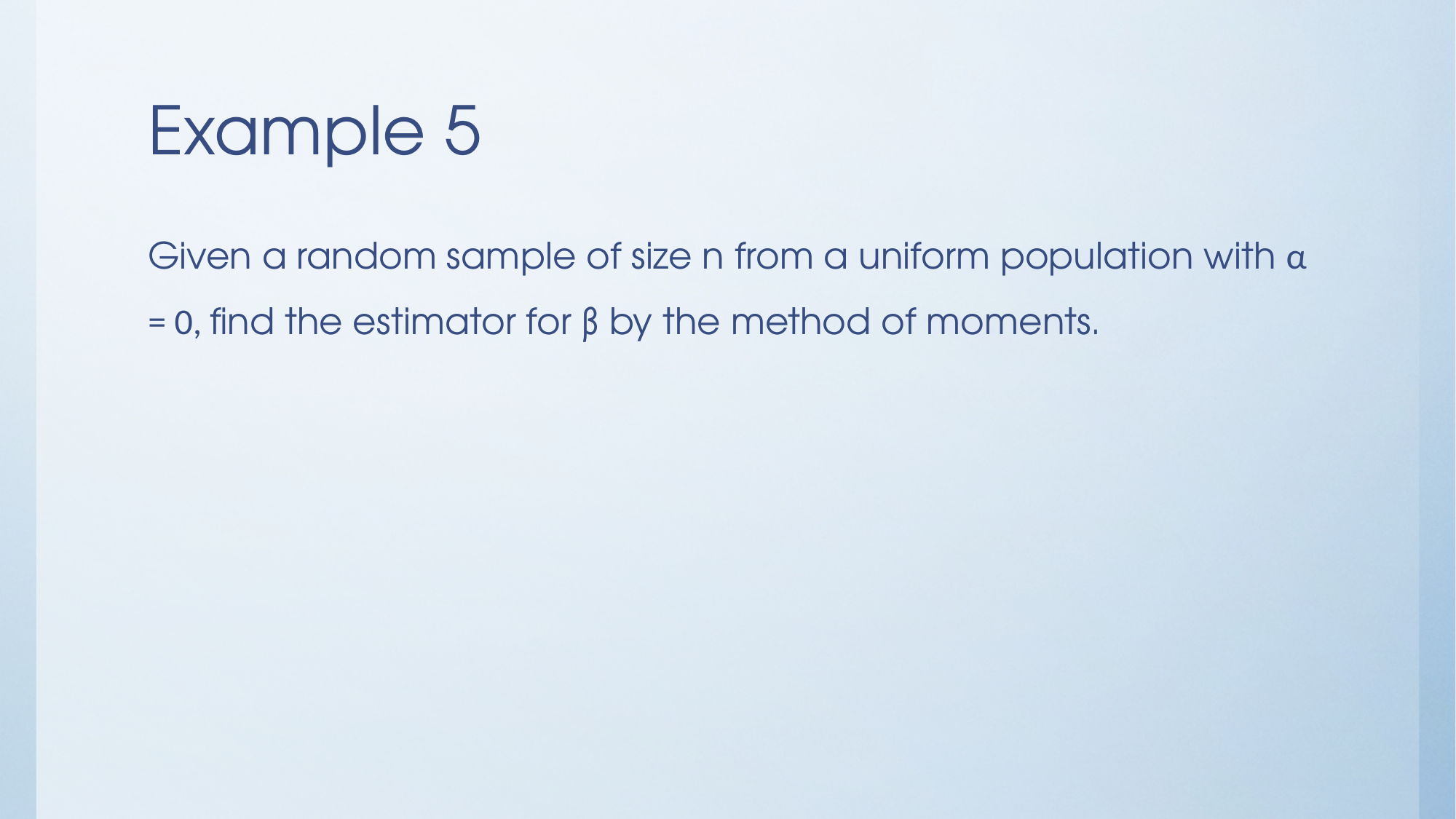

# Example 5
Given a random sample of size n from a uniform population with α = 0, find the estimator for β by the method of moments.